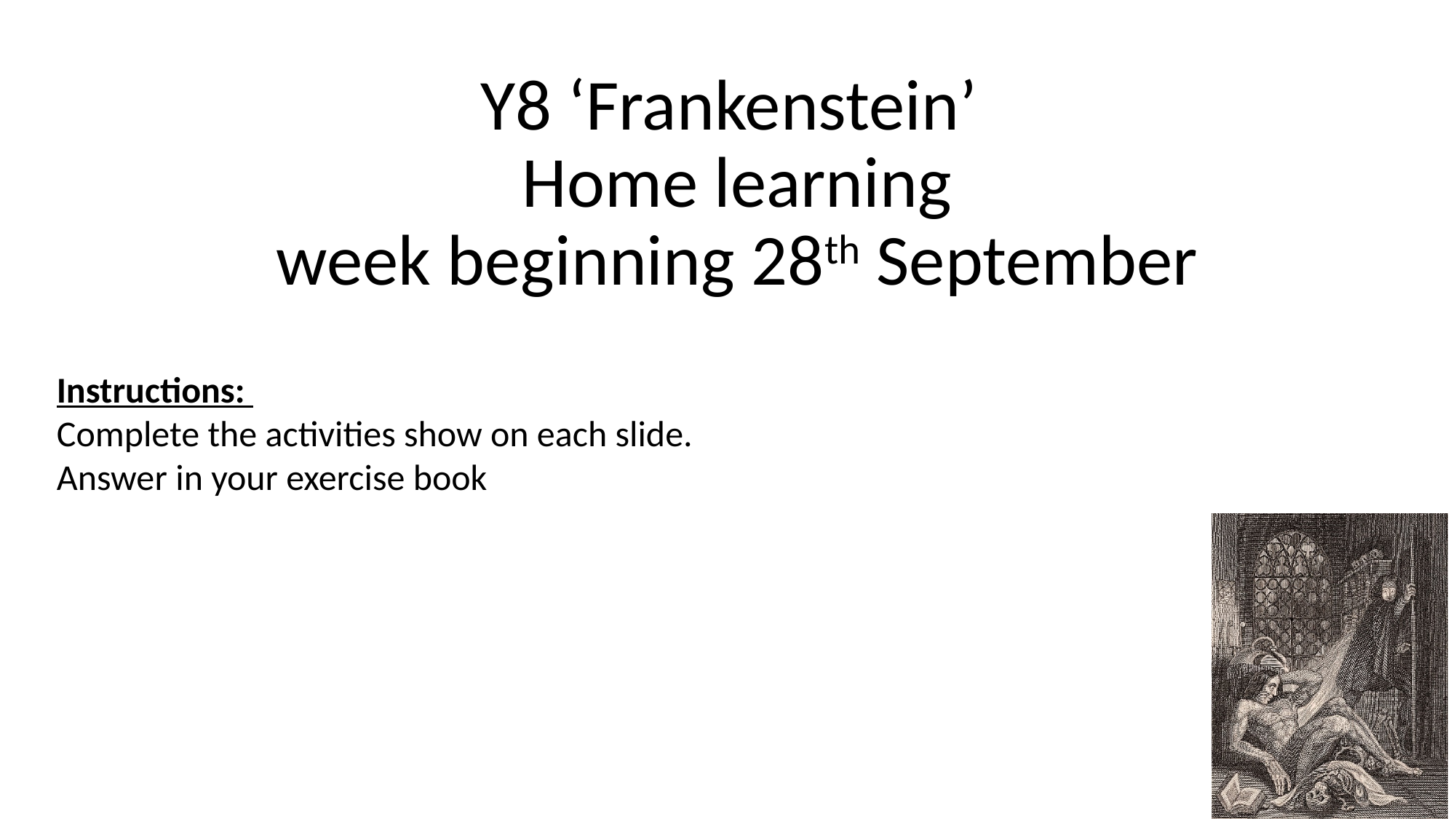

# Y8 ‘Frankenstein’ Home learning week beginning 28th September
Instructions:
Complete the activities show on each slide.
Answer in your exercise book